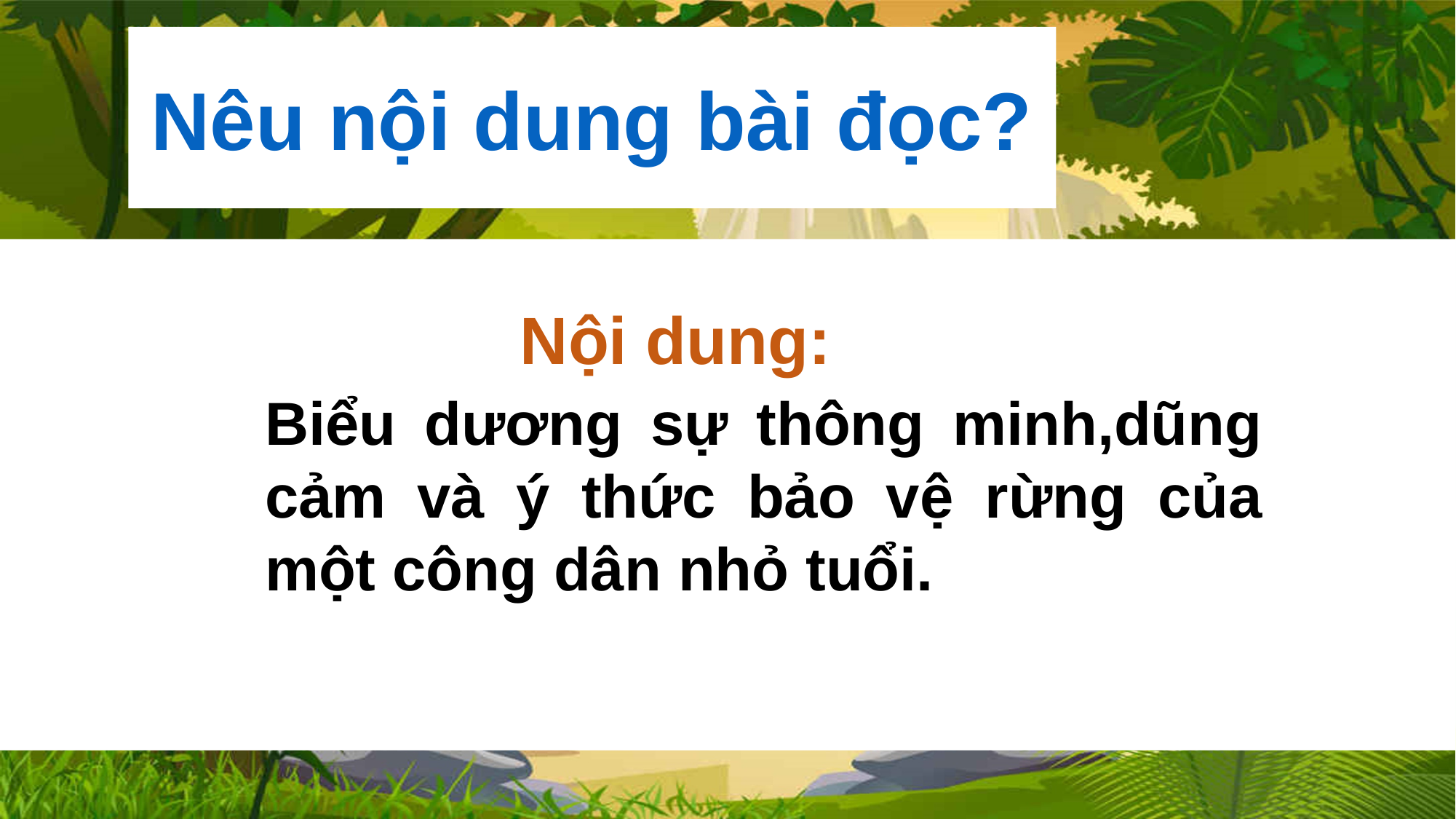

Nêu nội dung bài đọc?

Nội dung:

Biểu dương sự thông minh,dũng cảm và ý thức bảo vệ rừng của một công dân nhỏ tuổi.